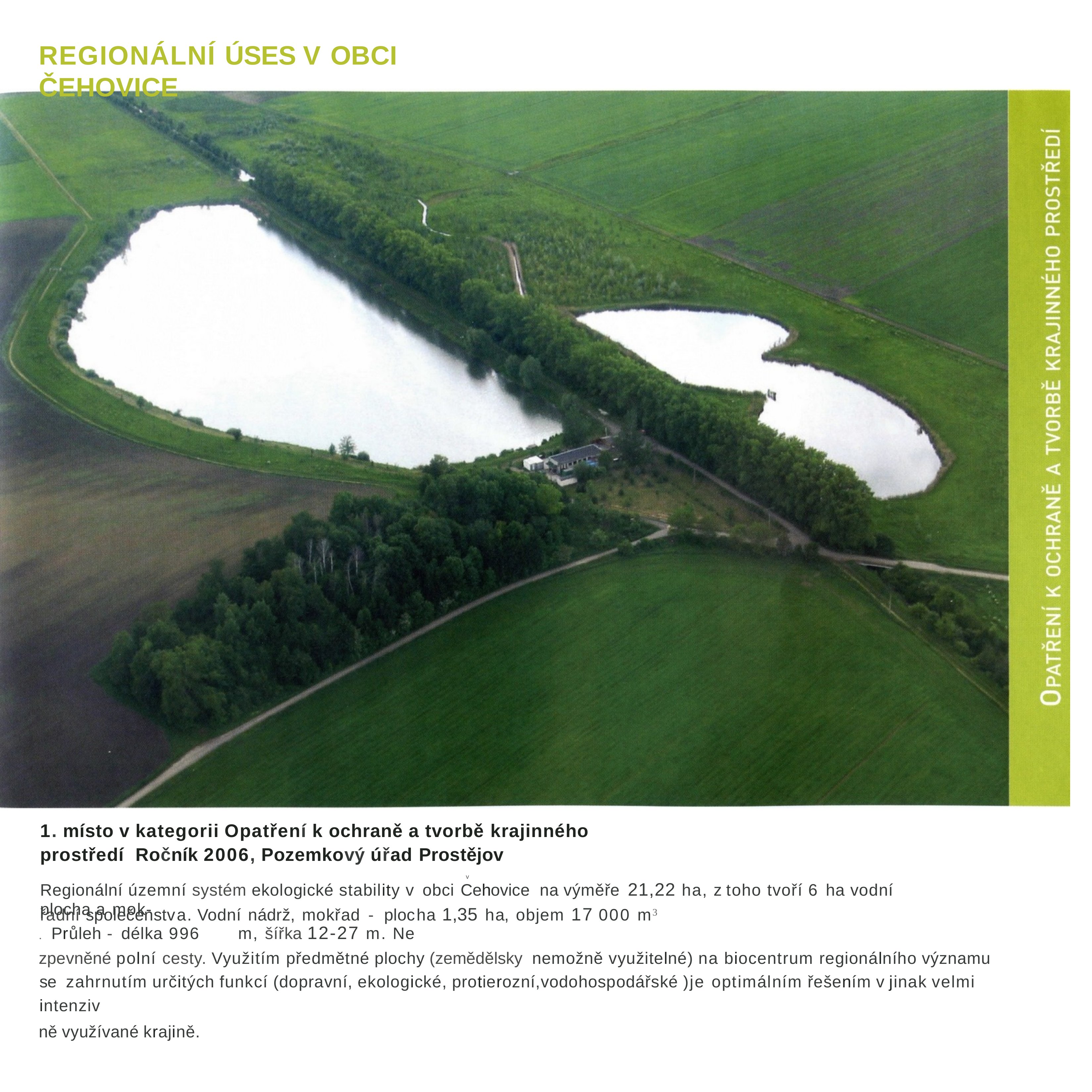

REGIONÁLNÍ ÚSES V OBCI ČEHOVICE

1. místo v kategorii Opatření k ochraně a tvorbě krajinného prostředí  Ročník 2006, Pozemkový úřad Prostějov
v
Regionální územní systém ekologické stability v obci Cehovice	na výměře	21,22 ha, z toho tvoří 6 ha vodní plocha a mok-
. Průleh - délka 996	m, šířka 12-27 m. Ne­
zpevněné polní cesty. Využitím předmětné plochy (zemědělsky	nemožně využitelné) na biocentrum regionálního významu se  zahrnutím určitých funkcí (dopravní, ekologické, protierozní,vodohospodářské )je optimálním řešením v jinak velmi intenziv­
ně využívané krajině.
řadní společenstva. Vodní nádrž, mokřad	- plocha 1,35 ha, objem	17 000	m3